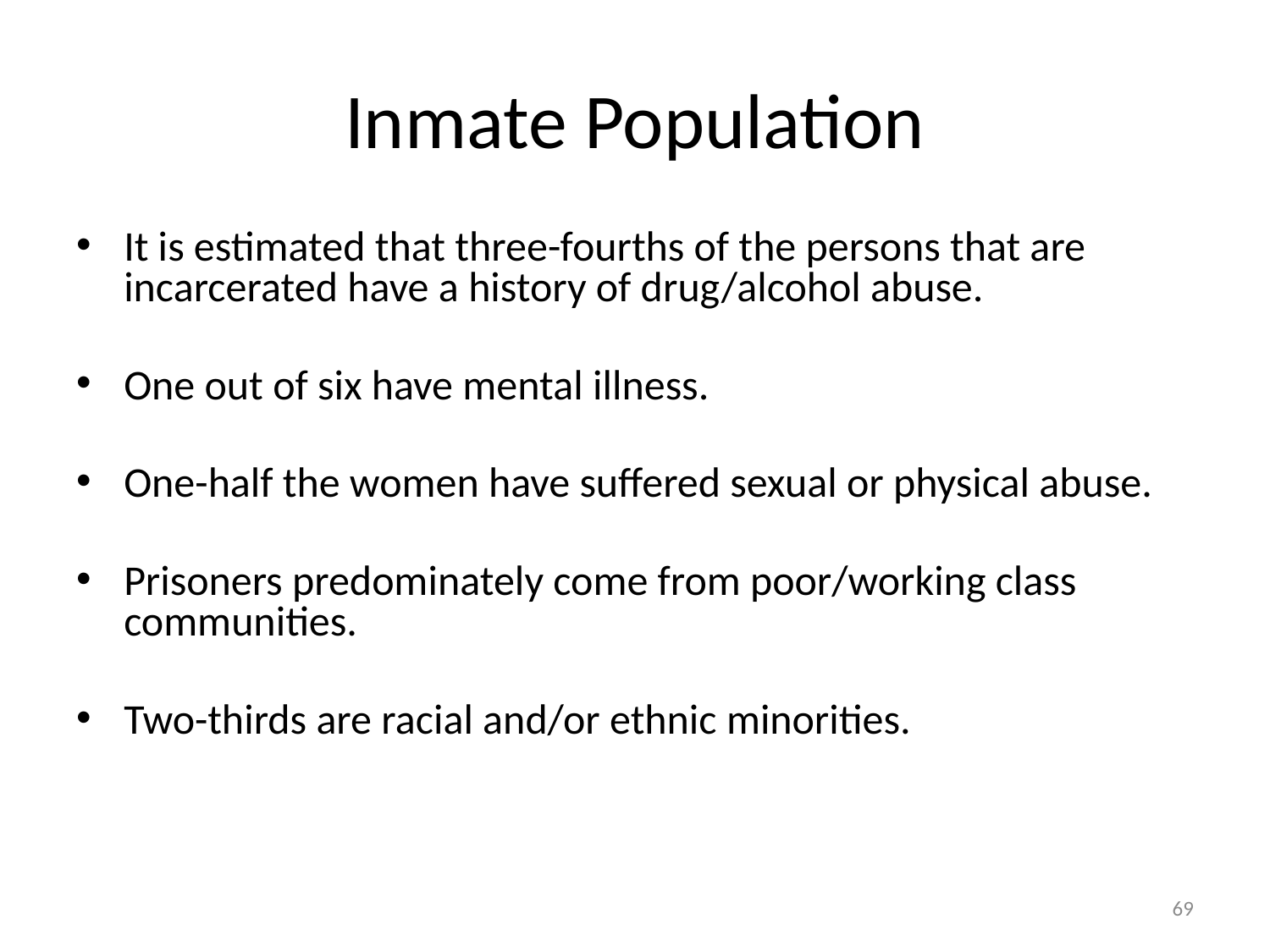

# Inmate Population
It is estimated that three-fourths of the persons that are incarcerated have a history of drug/alcohol abuse.

One out of six have mental illness.

One-half the women have suffered sexual or physical abuse.

Prisoners predominately come from poor/working class communities.

Two-thirds are racial and/or ethnic minorities.

69